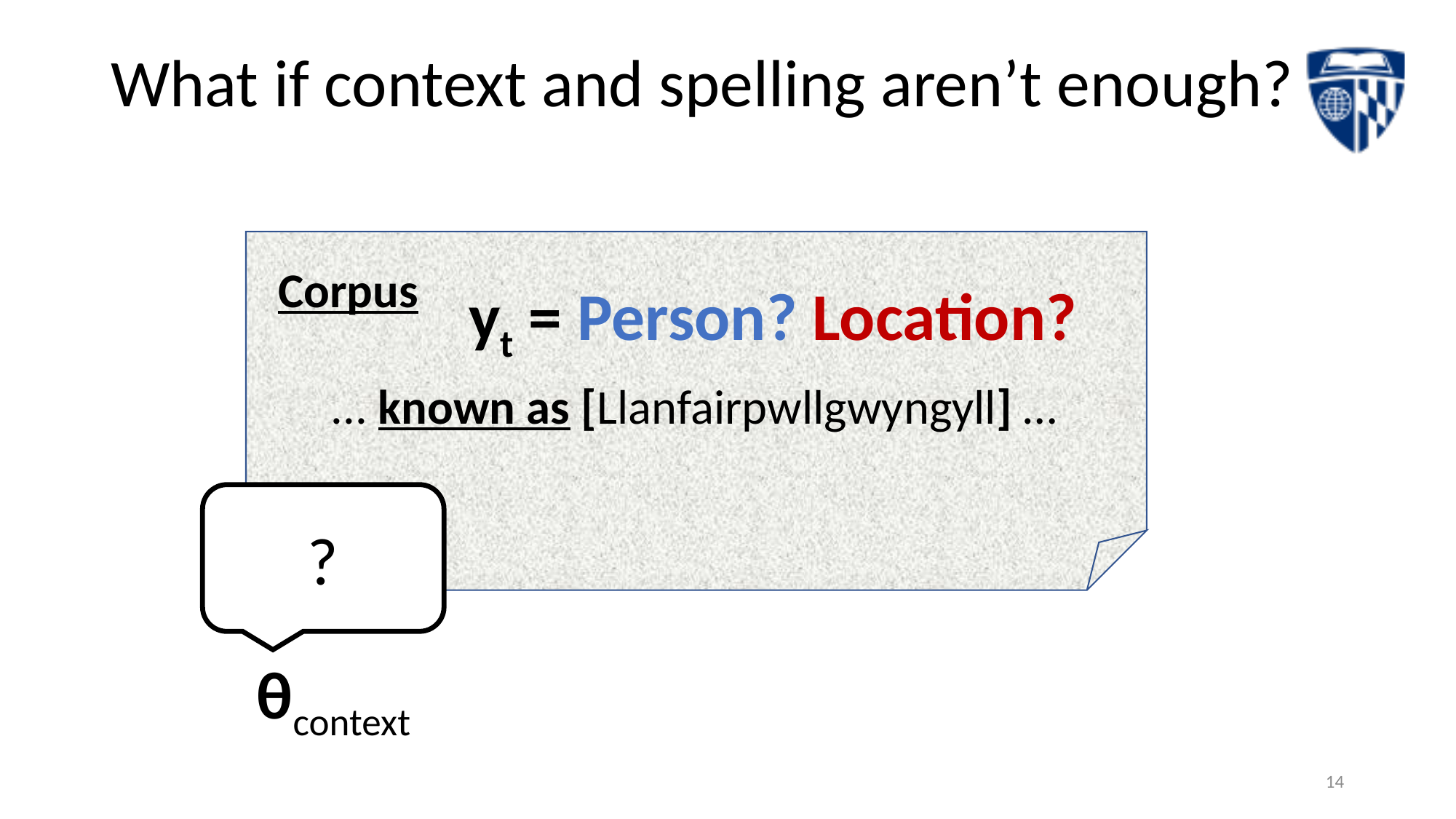

What if context and spelling aren’t enough?

Corpus

... known as [Llanfairpwllgwyngyll] …
yt = Person? Location?

?
θcontext
14